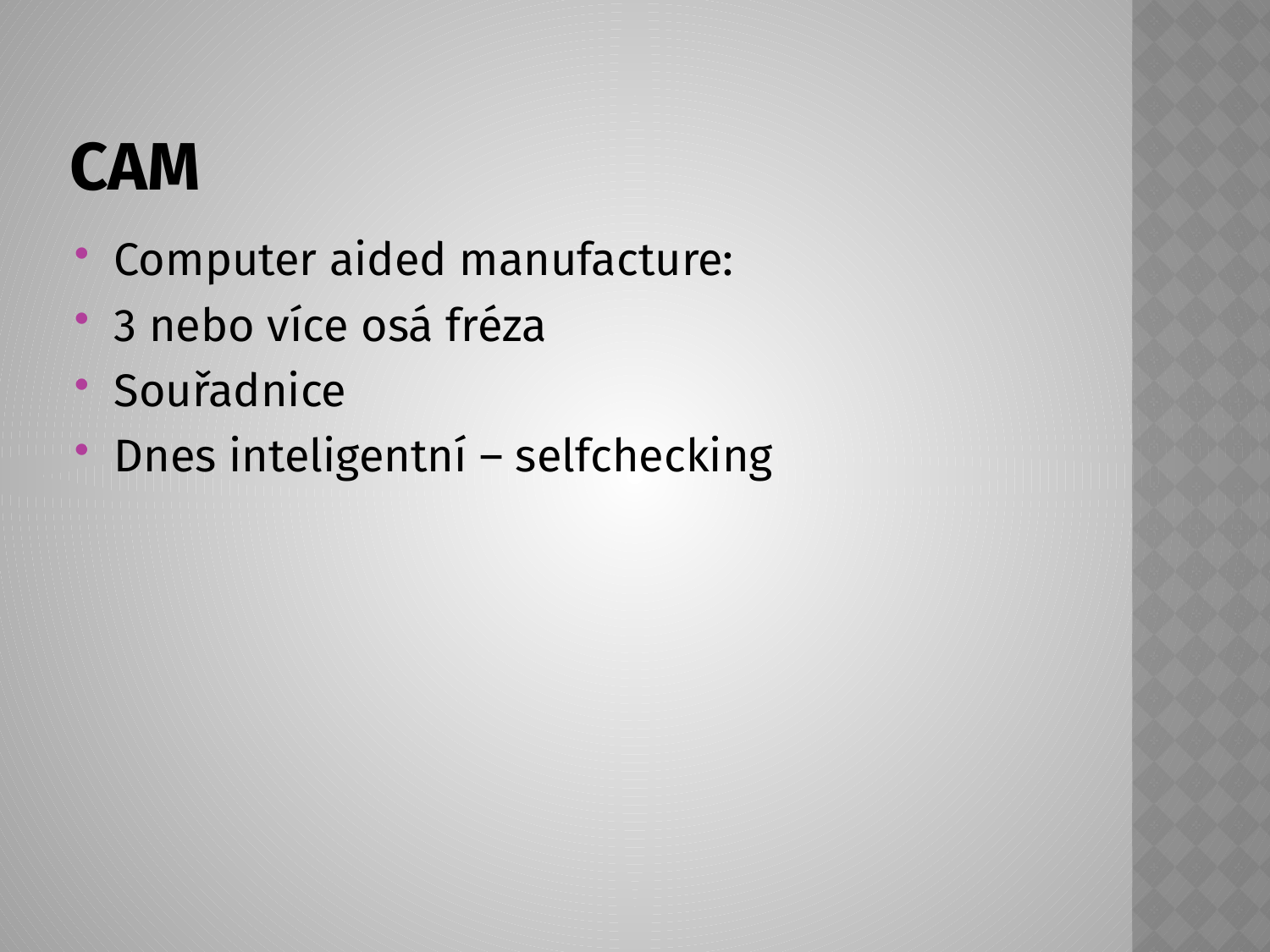

# CAM
Computer aided manufacture:
3 nebo více osá fréza
Souřadnice
Dnes inteligentní – selfchecking